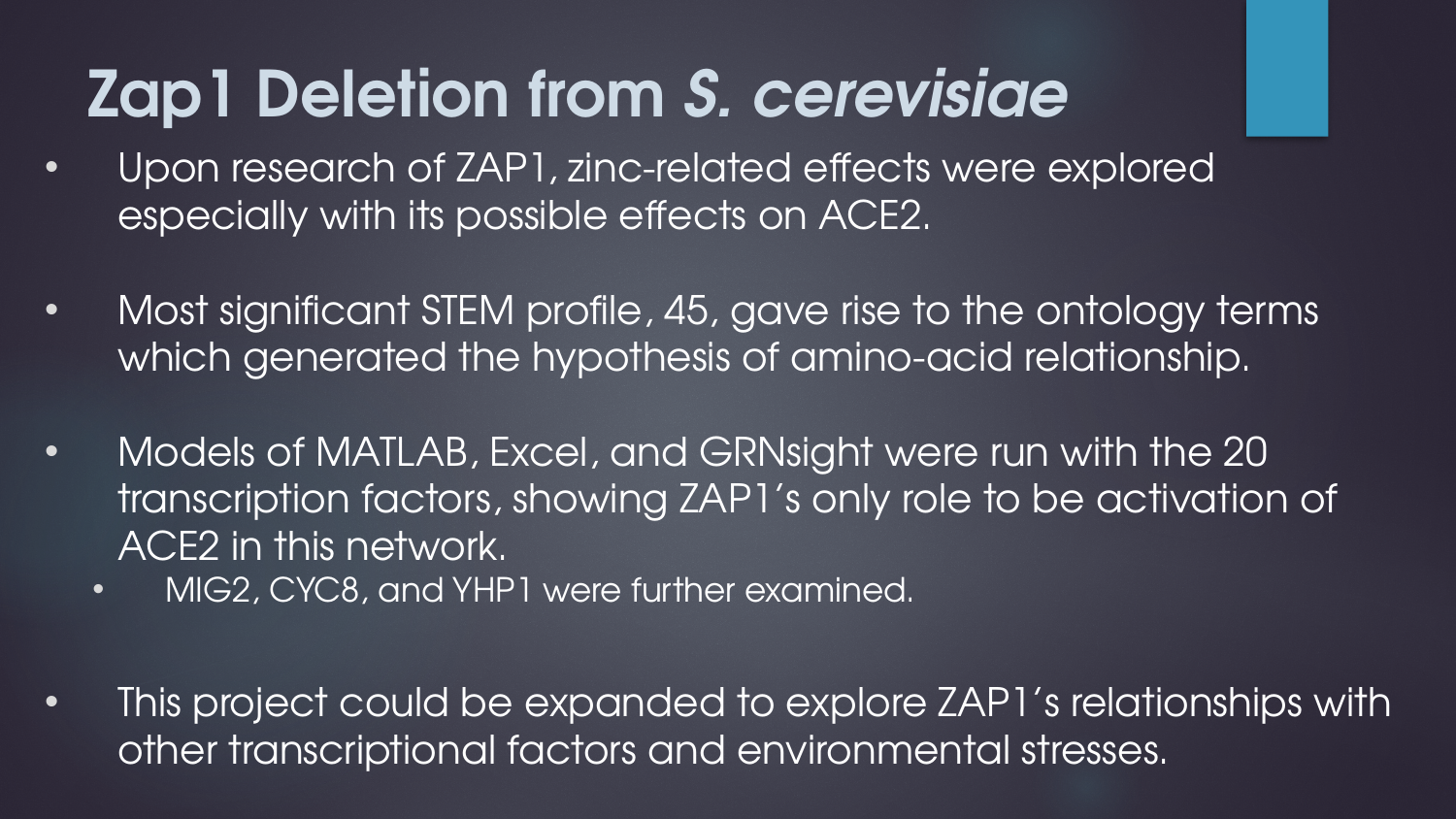

# Zap1 Deletion from S. cerevisiae
Upon research of ZAP1, zinc-related effects were explored especially with its possible effects on ACE2.

Most significant STEM profile, 45, gave rise to the ontology terms which generated the hypothesis of amino-acid relationship.

Models of MATLAB, Excel, and GRNsight were run with the 20 transcription factors, showing ZAP1’s only role to be activation of ACE2 in this network.
MIG2, CYC8, and YHP1 were further examined.

This project could be expanded to explore ZAP1’s relationships with other transcriptional factors and environmental stresses.